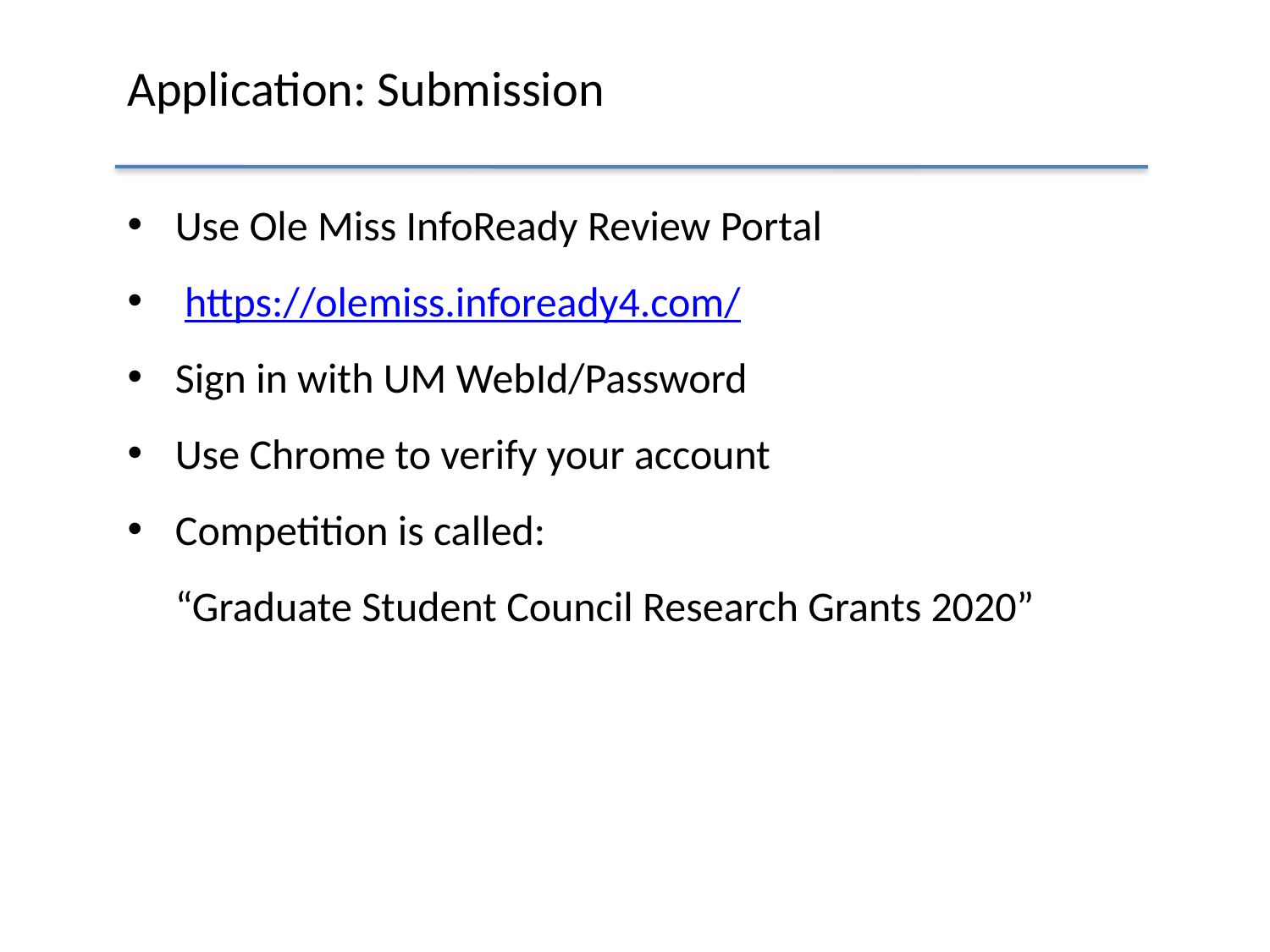

# Application: Submission
Use Ole Miss InfoReady Review Portal
 https://olemiss.infoready4.com/
Sign in with UM WebId/Password
Use Chrome to verify your account
Competition is called:
“Graduate Student Council Research Grants 2020”